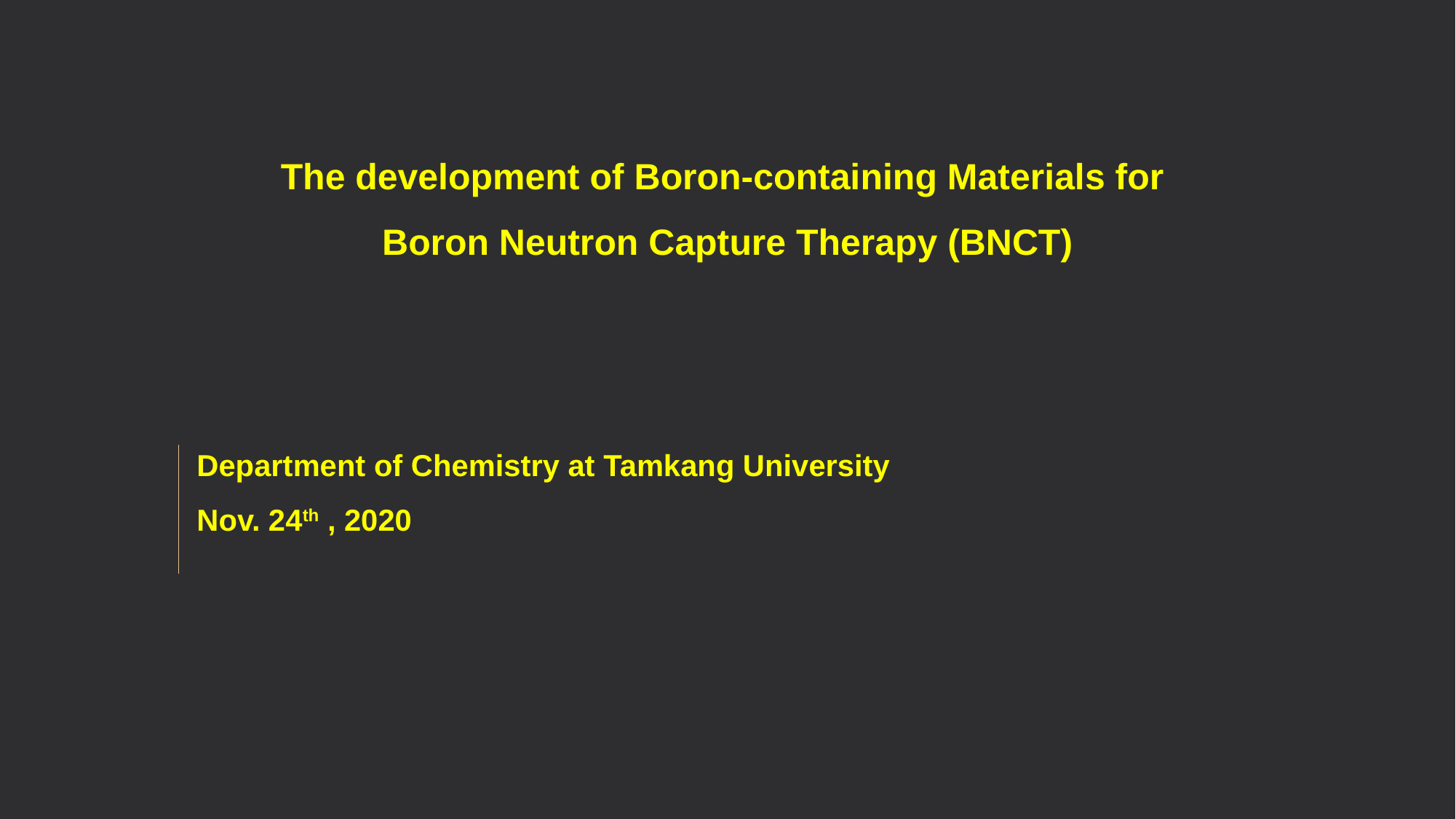

The development of Boron-containing Materials for
Boron Neutron Capture Therapy (BNCT)
Department of Chemistry at Tamkang University
Nov. 24th , 2020